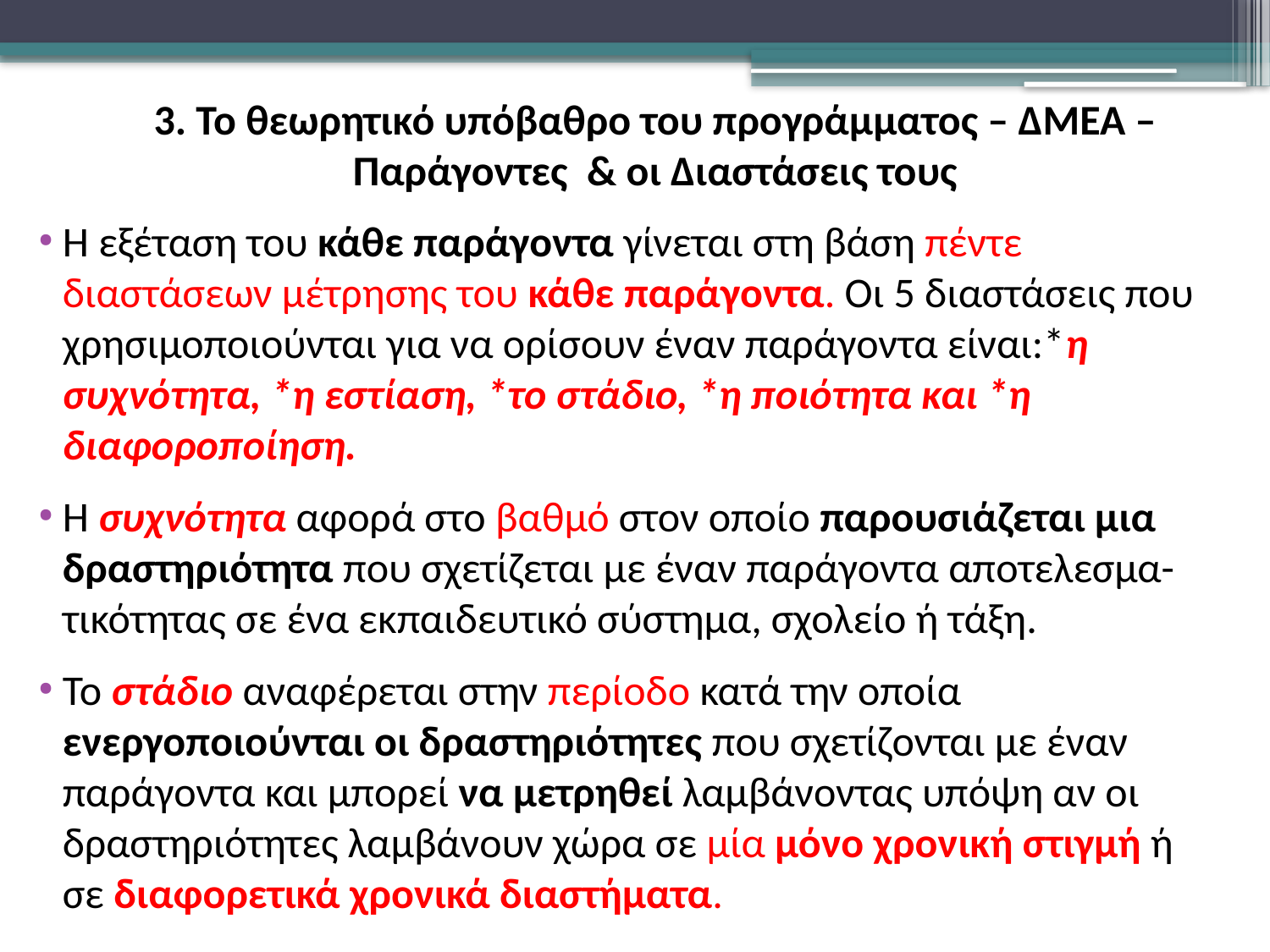

3. Το θεωρητικό υπόβαθρο του προγράμματος – ΔΜΕΑ – Παράγοντες  & οι Διαστάσεις τους
H εξέταση του κάθε παράγοντα γίνεται στη βάση πέντε διαστάσεων μέτρησης του κάθε παράγοντα. Oι 5 διαστάσεις που χρησιμοποιούνται για να ορίσουν έναν παράγοντα είναι:*η συχνότητα, *η εστίαση, *το στάδιο, *η ποιότητα και *η διαφοροποίηση.
Η συχνότητα αφορά στο βαθμό στον οποίο παρουσιάζεται μια δραστηριότητα που σχετίζεται με έναν παράγοντα αποτελεσμα-τικότητας σε ένα εκπαιδευτικό σύστημα, σχολείο ή τάξη.
Το στάδιο αναφέρεται στην περίοδο κατά την οποία ενεργοποιούνται οι δραστηριότητες που σχετίζονται με έναν παράγοντα και μπορεί να μετρηθεί λαμβάνοντας υπόψη αν οι δραστηριότητες λαμβάνουν χώρα σε μία μόνο χρονική στιγμή ή σε διαφορετικά χρονικά διαστήματα.